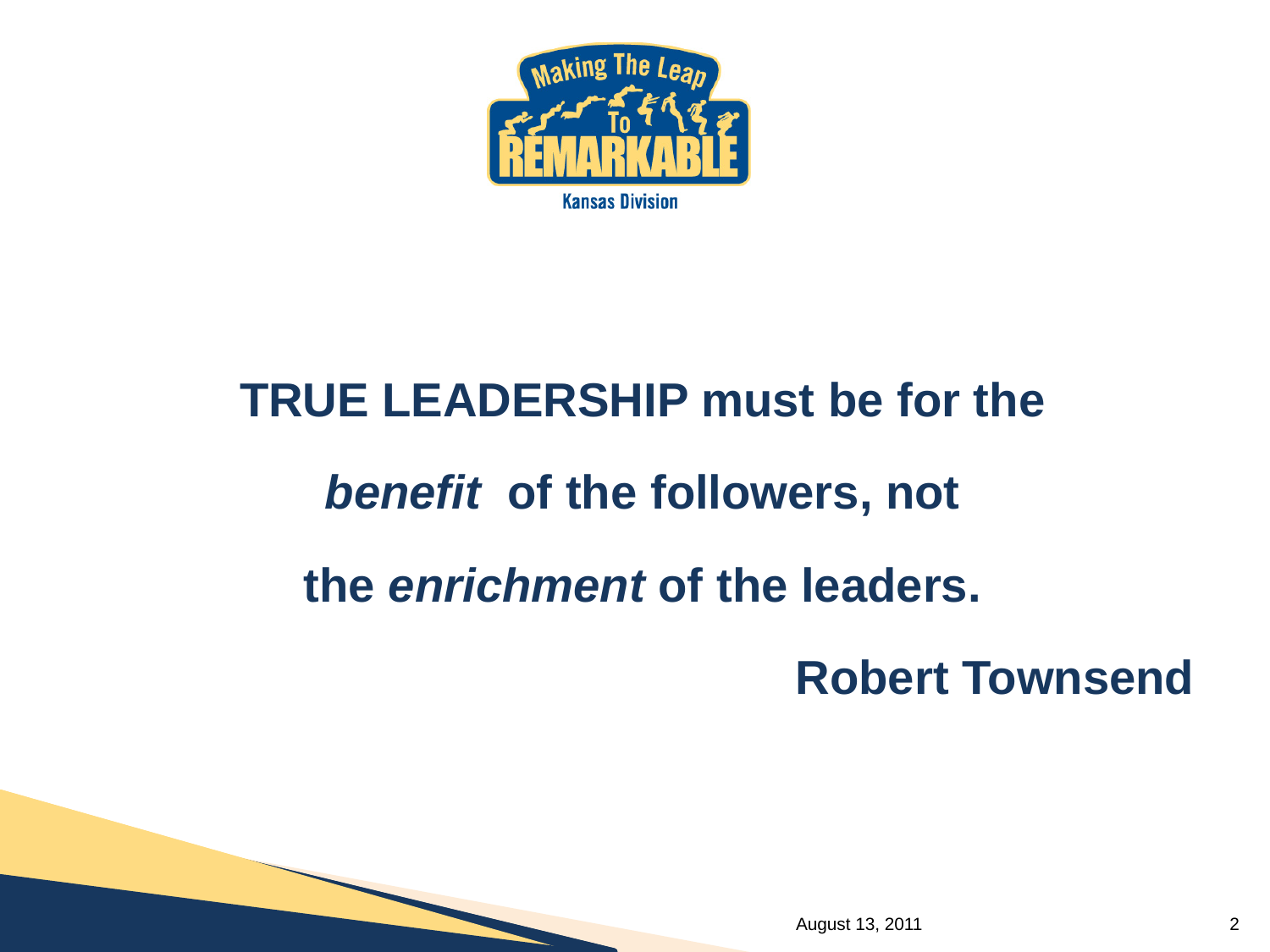

#

TRUE LEADERSHIP must be for the
benefit  of the followers, not
the enrichment of the leaders.
Robert Townsend
August 13, 2011
2